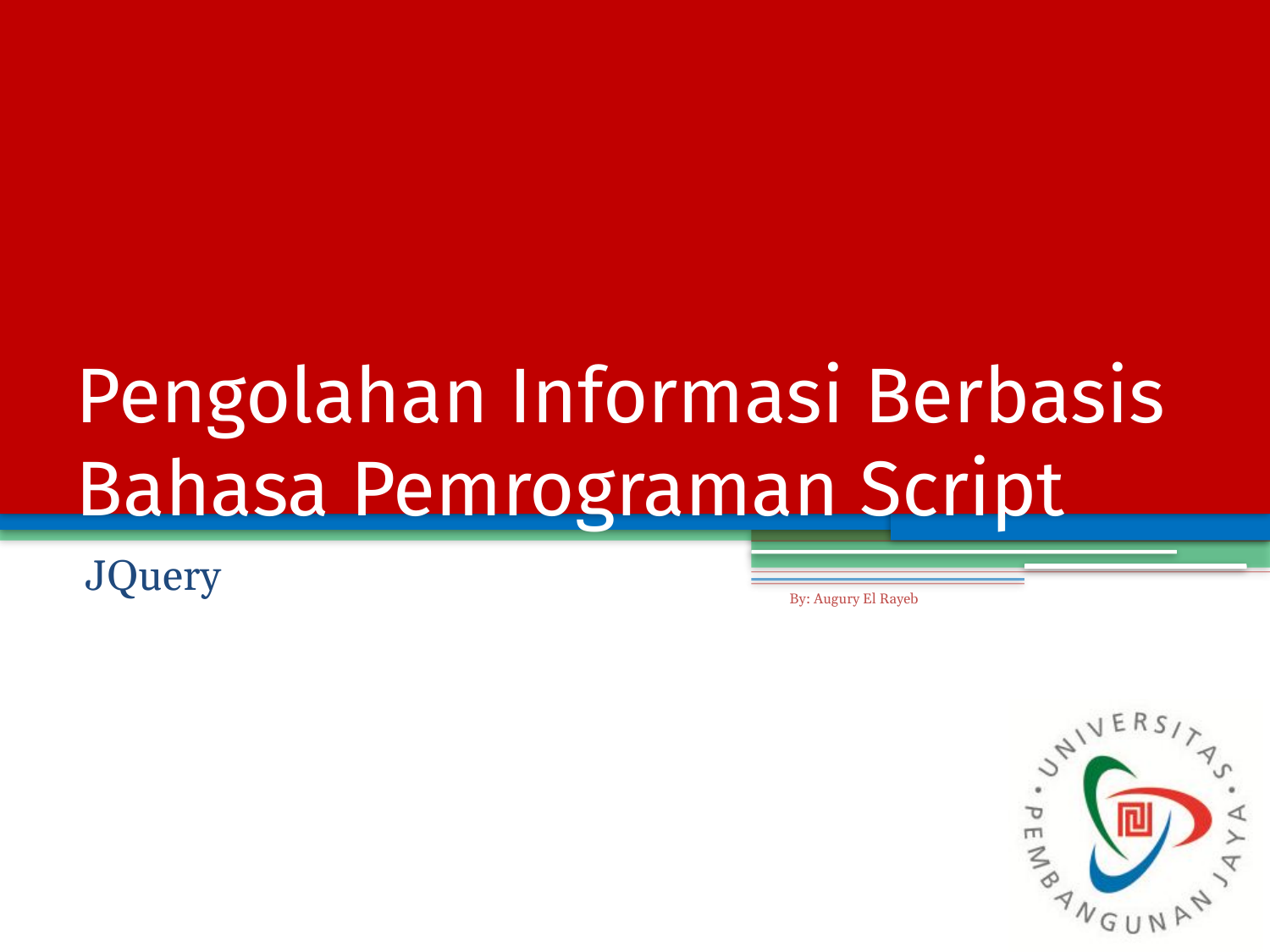

# Pengolahan Informasi Berbasis Bahasa Pemrograman Script
JQuery
By: Augury El Rayeb